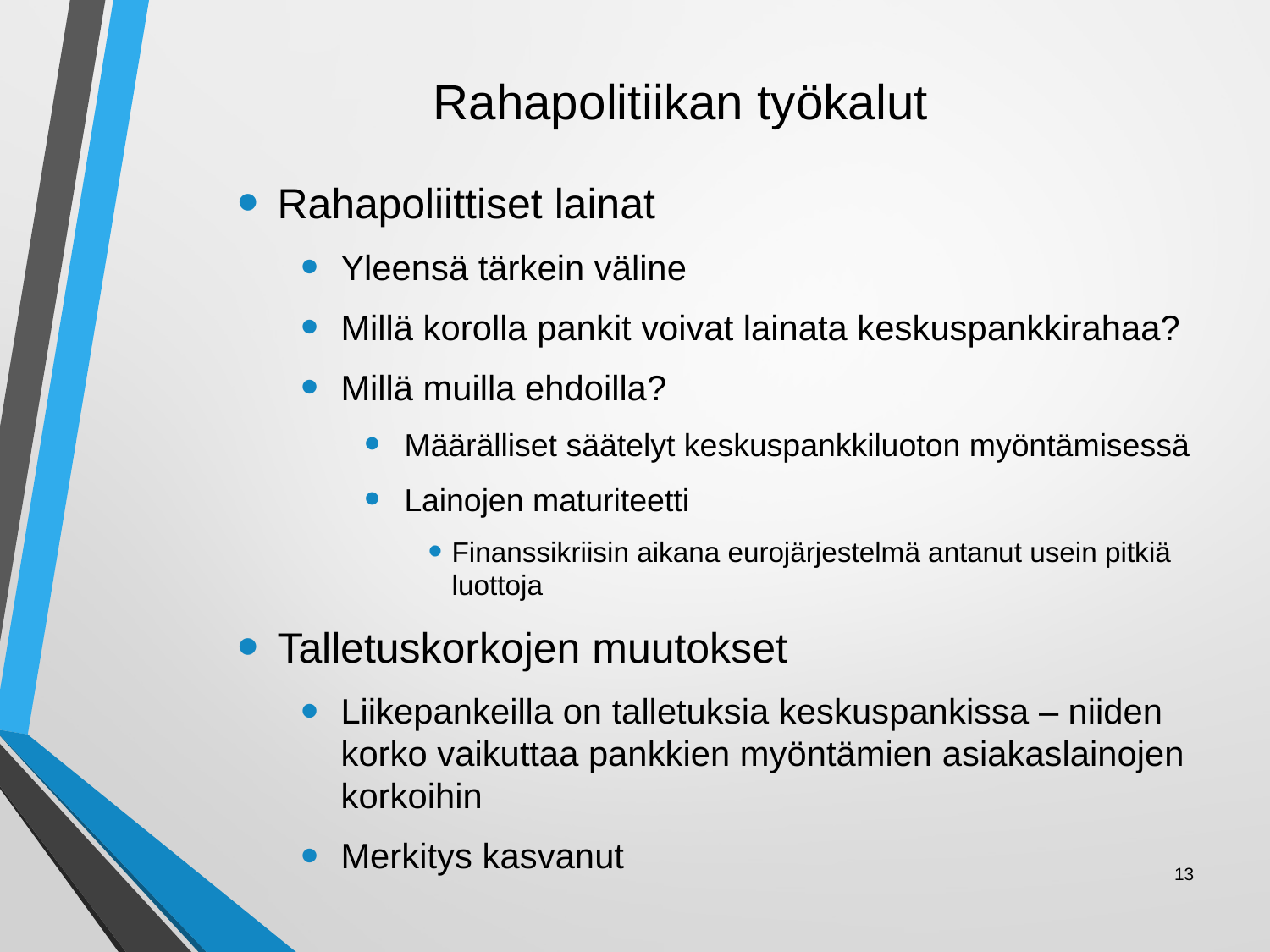

# Rahapolitiikan työkalut
Rahapoliittiset lainat
Yleensä tärkein väline
Millä korolla pankit voivat lainata keskuspankkirahaa?
Millä muilla ehdoilla?
Määrälliset säätelyt keskuspankkiluoton myöntämisessä
Lainojen maturiteetti
Finanssikriisin aikana eurojärjestelmä antanut usein pitkiä luottoja
Talletuskorkojen muutokset
Liikepankeilla on talletuksia keskuspankissa – niiden korko vaikuttaa pankkien myöntämien asiakaslainojen korkoihin
Merkitys kasvanut

13